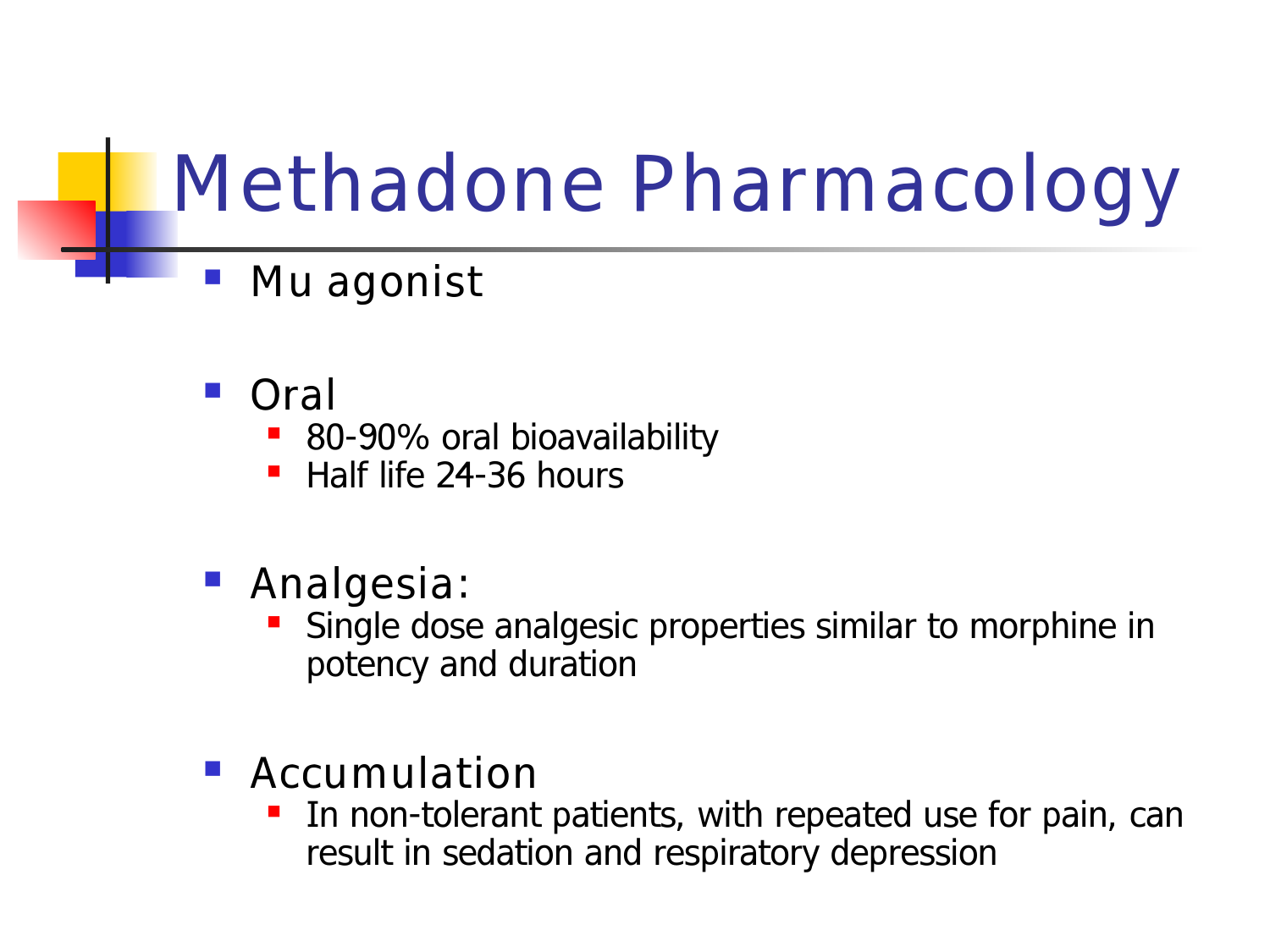

# Methadone Pharmacology
Mu agonist

Oral
80-90% oral bioavailability
Half life 24-36 hours

Analgesia:
Single dose analgesic properties similar to morphine in potency and duration

Accumulation
In non-tolerant patients, with repeated use for pain, can result in sedation and respiratory depression